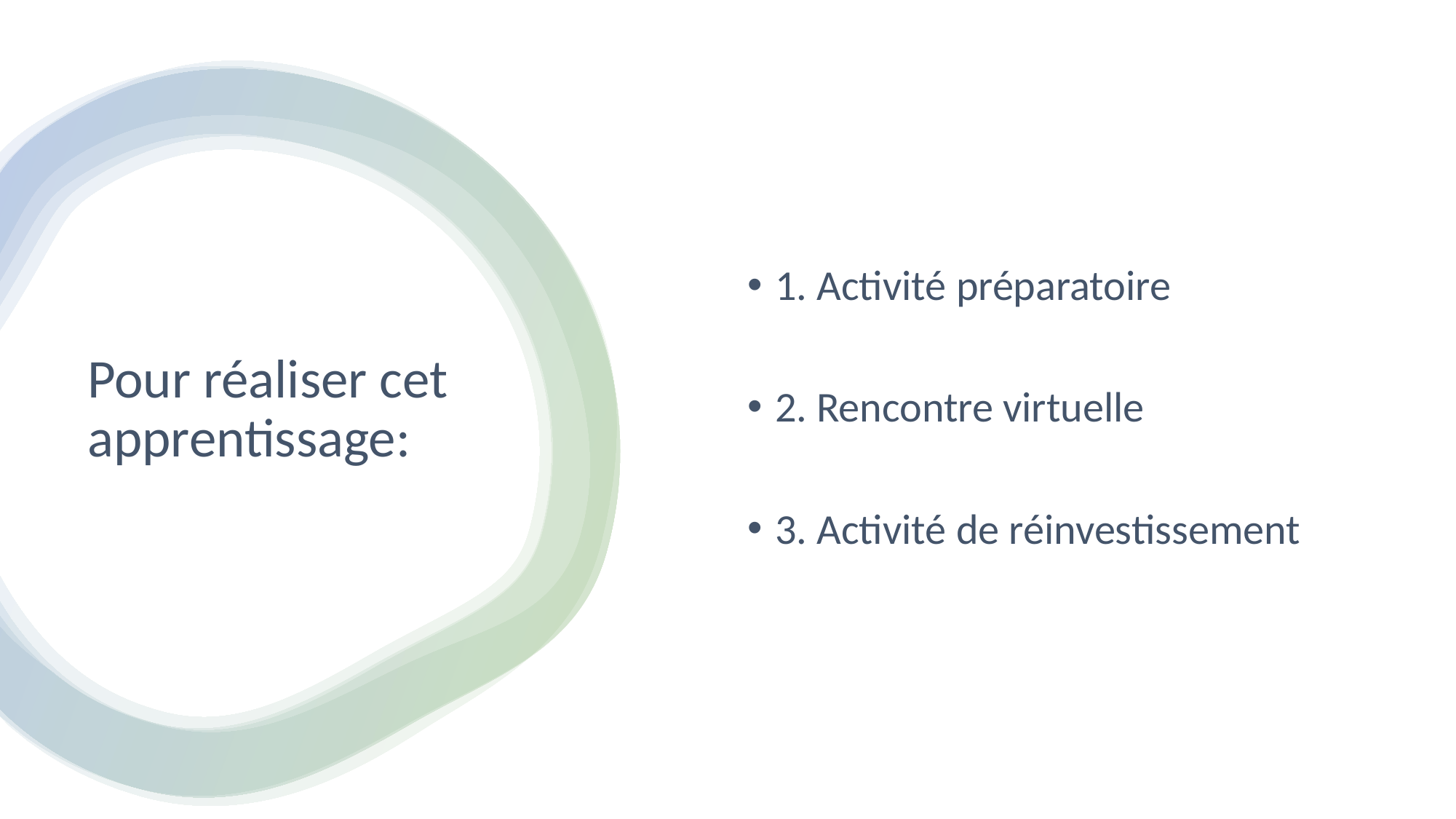

1. Activité préparatoire

2. Rencontre virtuelle

3. Activité de réinvestissement
# Pour réaliser cet apprentissage: